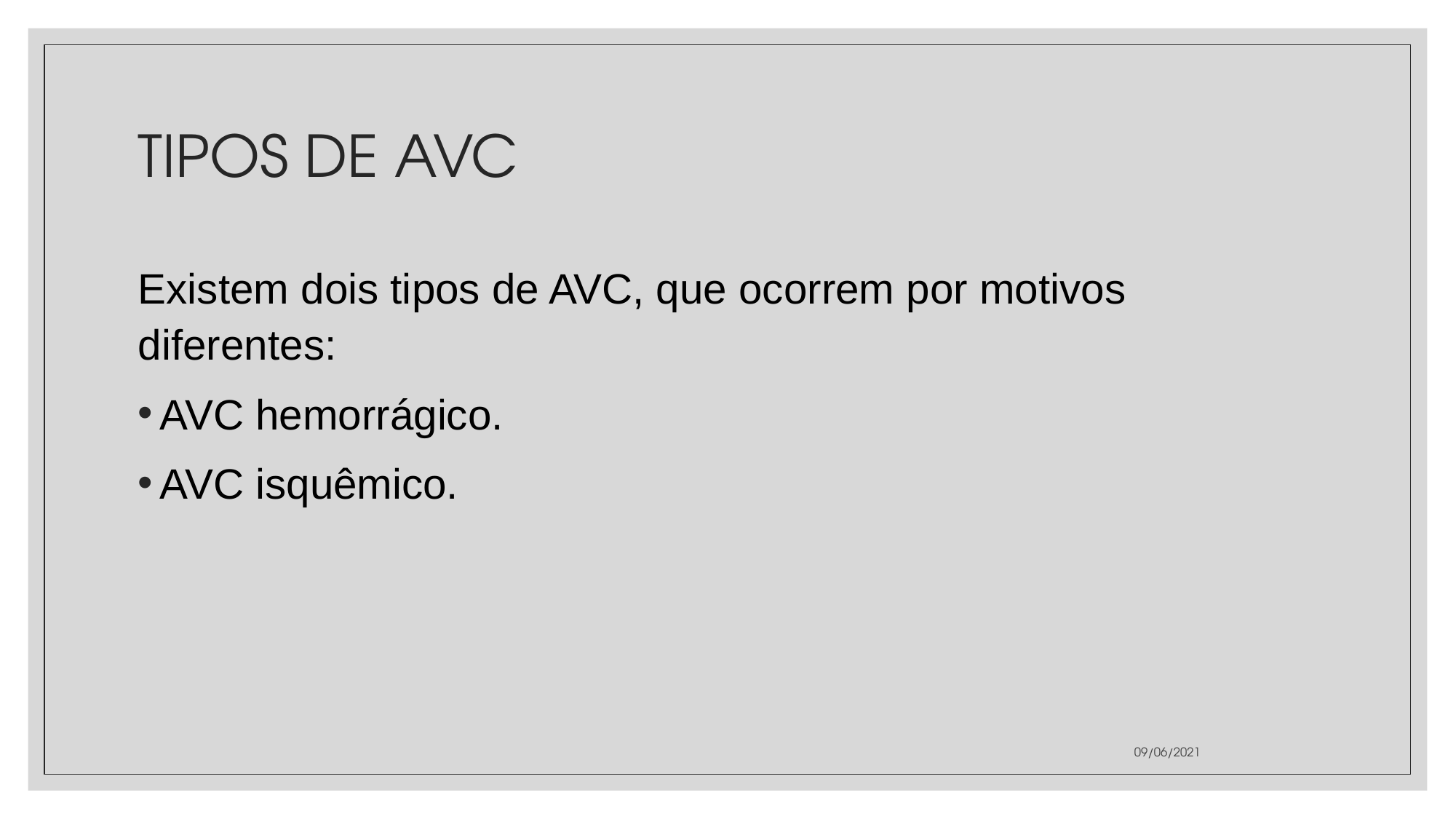

# TIPOS DE AVC
Existem dois tipos de AVC, que ocorrem por motivos diferentes:
AVC hemorrágico.
AVC isquêmico.

09/06/2021